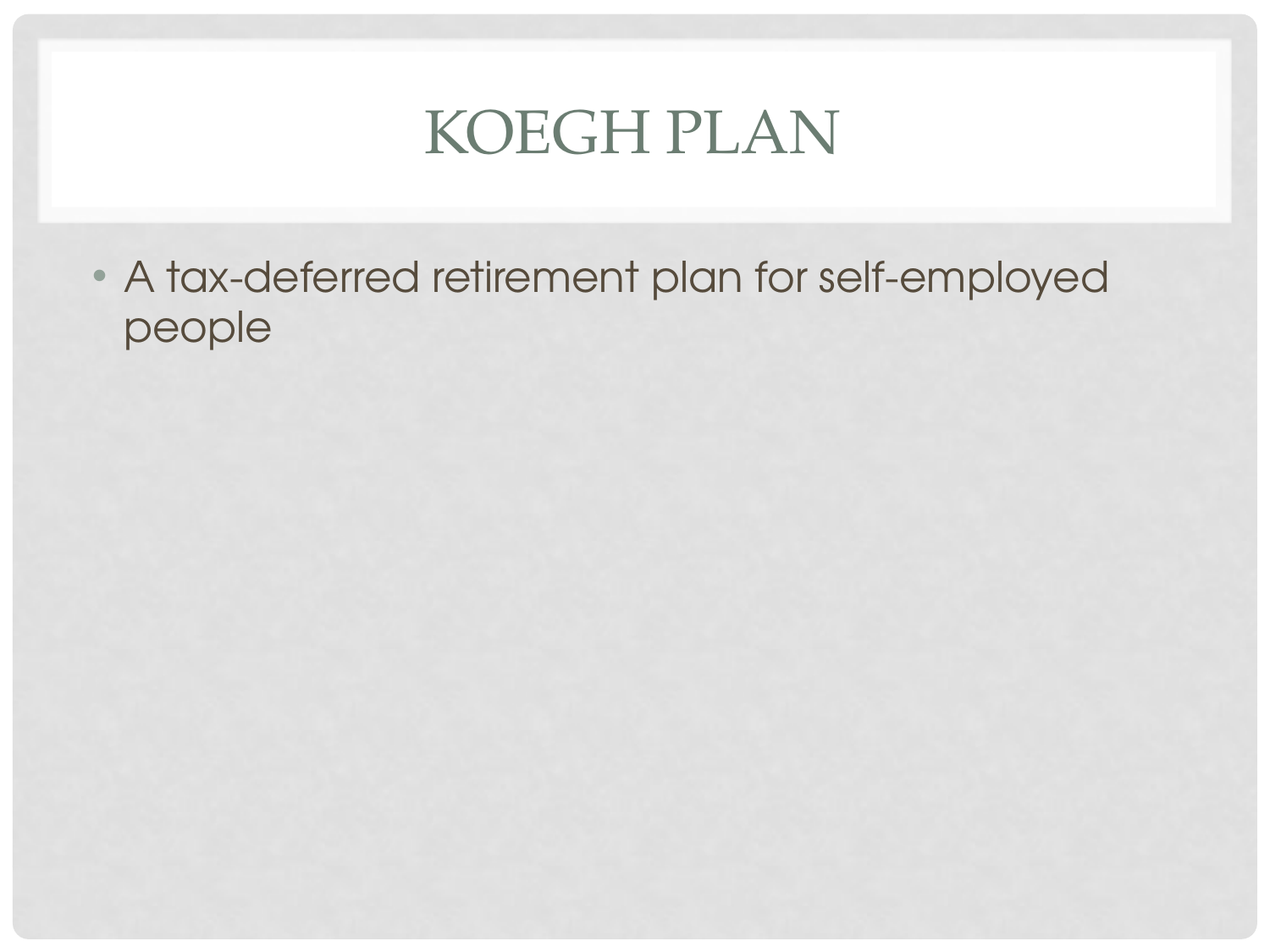

# Koegh plan
A tax-deferred retirement plan for self-employed people